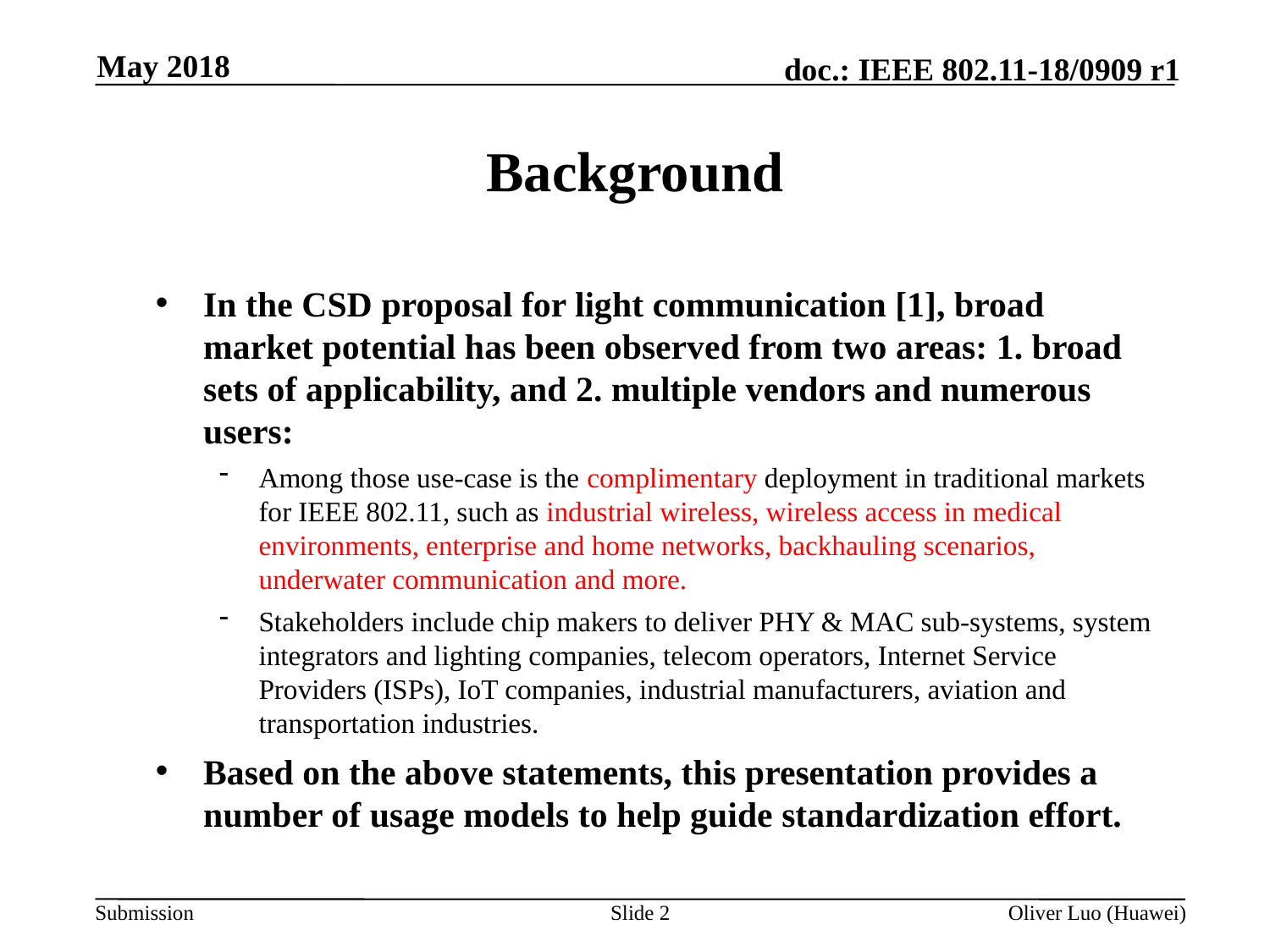

May 2018
# Background
In the CSD proposal for light communication [1], broad market potential has been observed from two areas: 1. broad sets of applicability, and 2. multiple vendors and numerous users:
Among those use-case is the complimentary deployment in traditional markets for IEEE 802.11, such as industrial wireless, wireless access in medical environments, enterprise and home networks, backhauling scenarios, underwater communication and more.
Stakeholders include chip makers to deliver PHY & MAC sub-systems, system integrators and lighting companies, telecom operators, Internet Service Providers (ISPs), IoT companies, industrial manufacturers, aviation and transportation industries.
Based on the above statements, this presentation provides a number of usage models to help guide standardization effort.

Slide 2
Oliver Luo (Huawei)